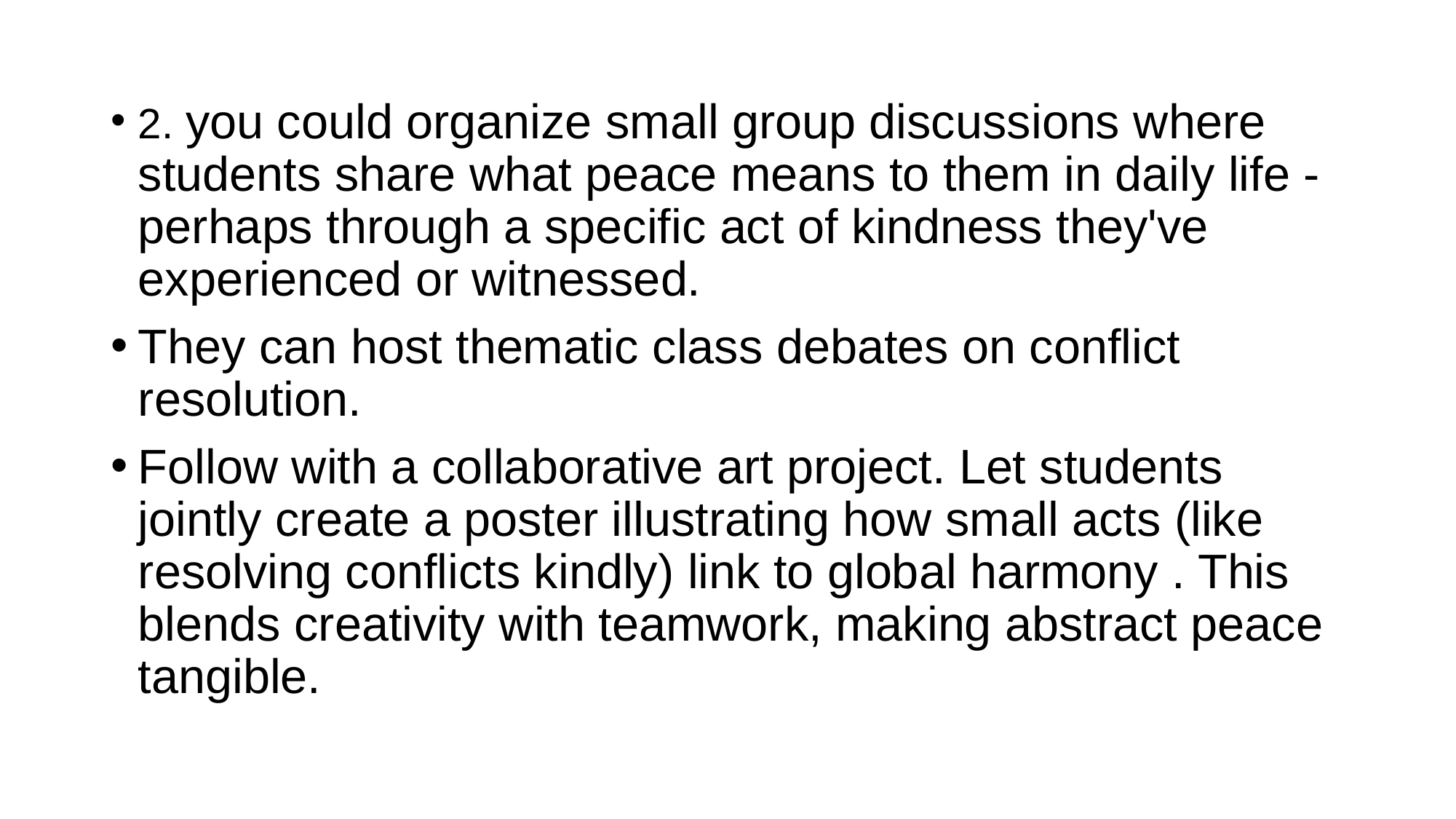

2. you could organize small group discussions where students share what peace means to them in daily life - perhaps through a specific act of kindness they've experienced or witnessed.
They can host thematic class debates on conflict resolution.
Follow with a collaborative art project. Let students jointly create a poster illustrating how small acts (like resolving conflicts kindly) link to global harmony . This blends creativity with teamwork, making abstract peace tangible.